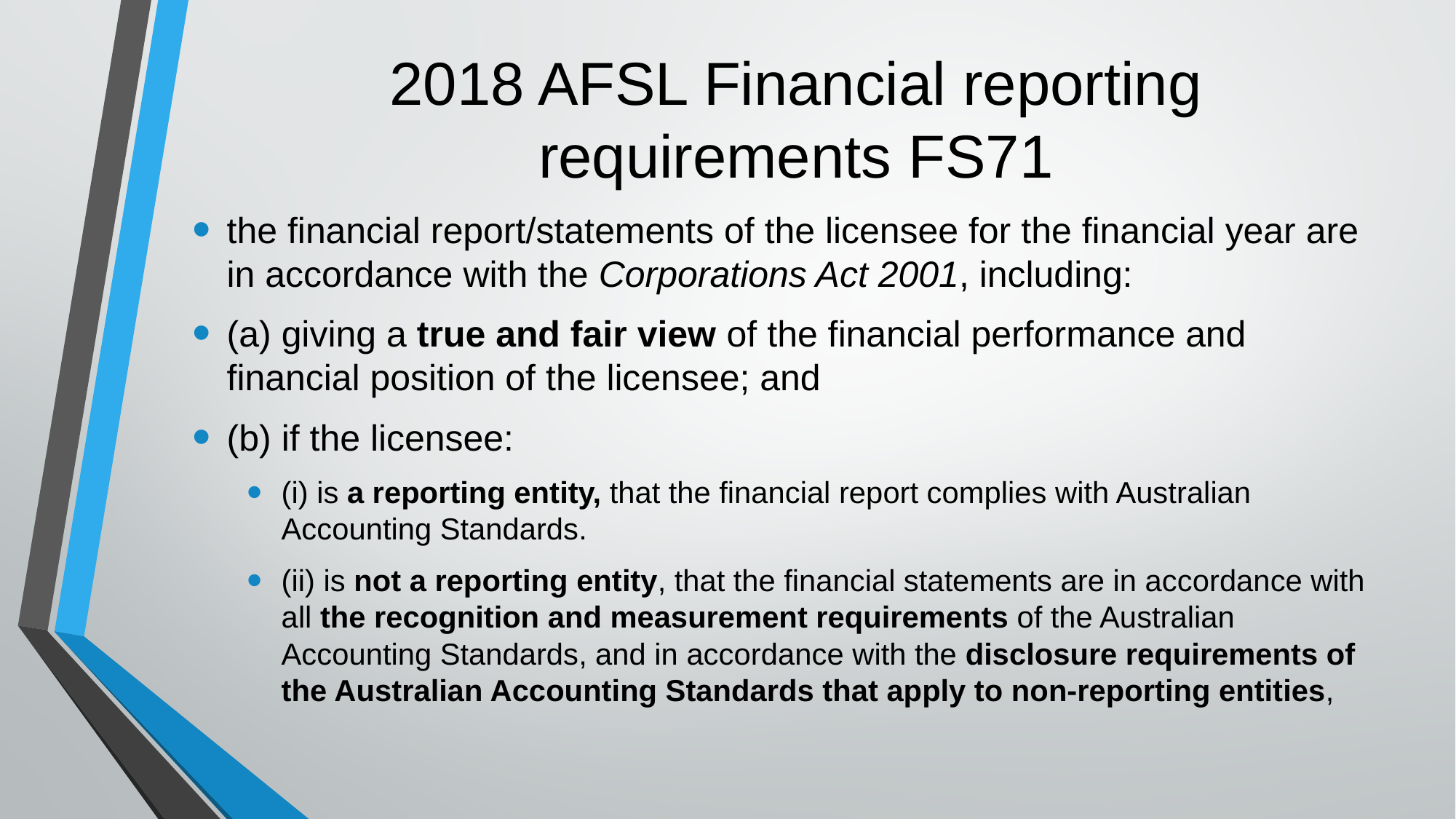

# 2018 AFSL Financial reporting requirements FS71
the financial report/statements of the licensee for the financial year are in accordance with the Corporations Act 2001, including:
(a) giving a true and fair view of the financial performance and financial position of the licensee; and
(b) if the licensee:
(i) is a reporting entity, that the financial report complies with Australian Accounting Standards.
(ii) is not a reporting entity, that the financial statements are in accordance with all the recognition and measurement requirements of the Australian Accounting Standards, and in accordance with the disclosure requirements of the Australian Accounting Standards that apply to non-reporting entities,